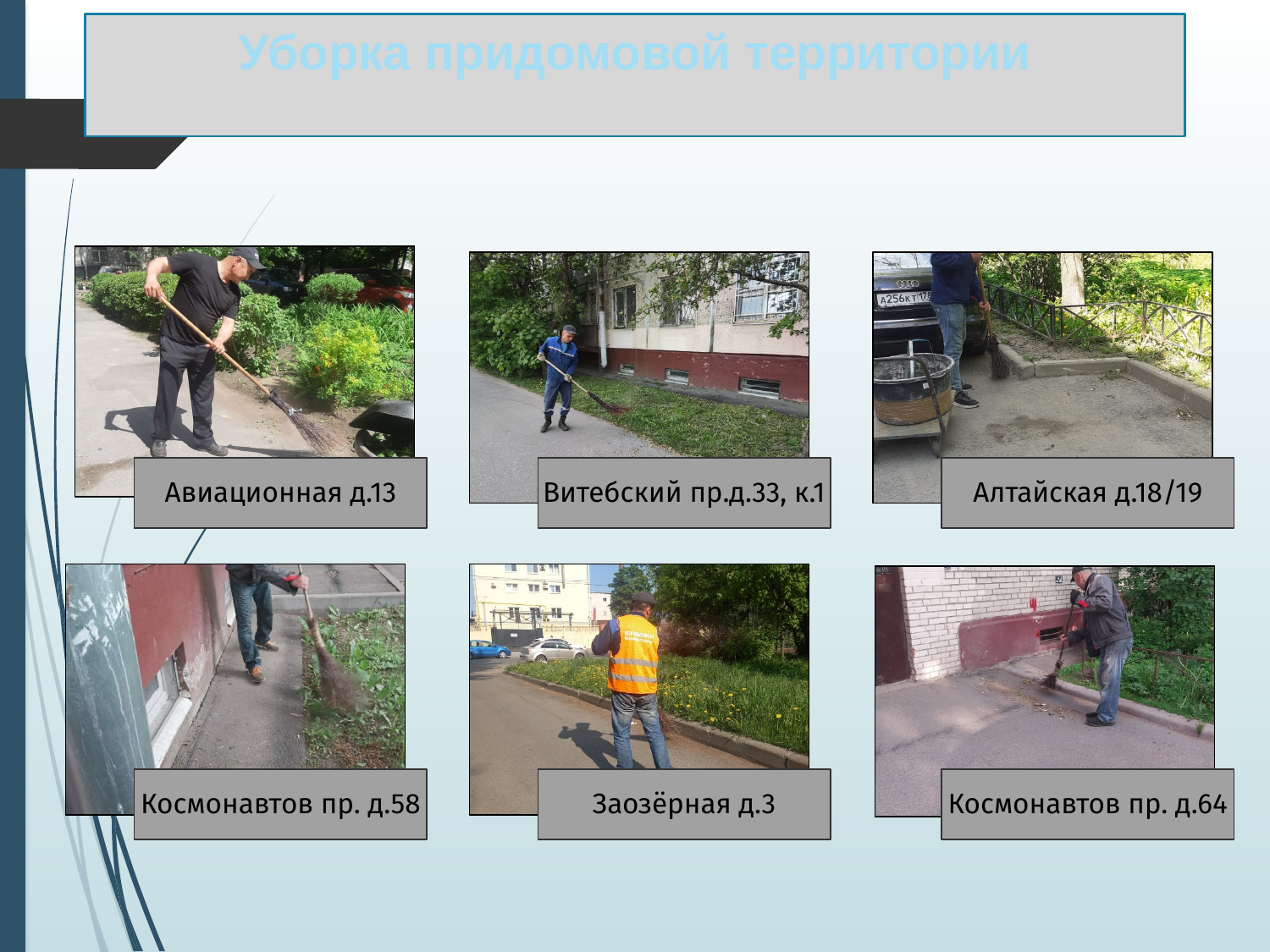

# Уборка придомовой территории
Авиационная д.13
Витебский пр.д.33, к.1
Алтайская д.18/19
Космонавтов пр. д.58
Заозёрная д.3
Космонавтов пр. д.64